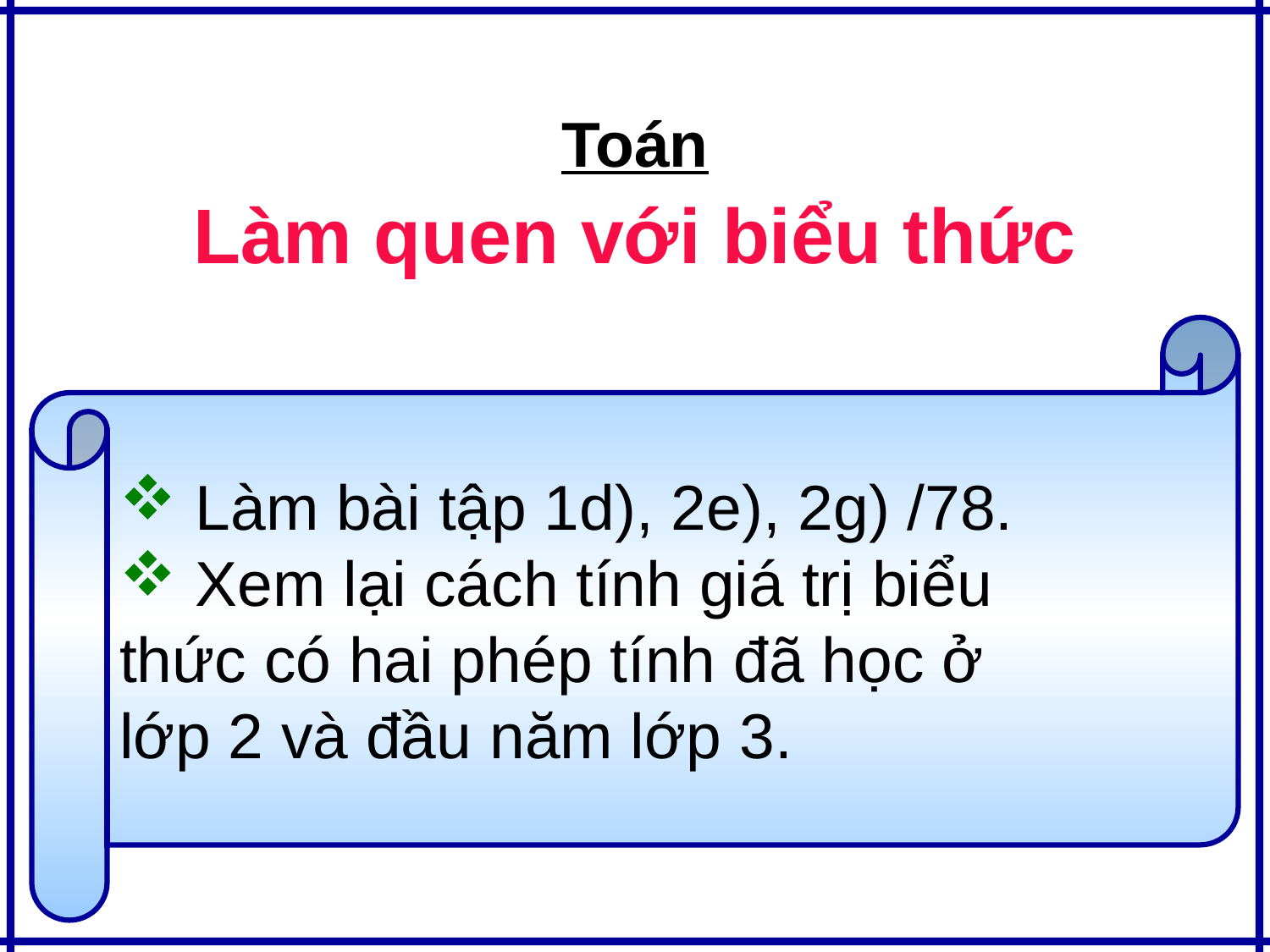

# Toán
Làm quen với biểu thức
 Làm bài tập 1d), 2e), 2g) /78.
 Xem lại cách tính giá trị biểu
thức có hai phép tính đã học ở
lớp 2 và đầu năm lớp 3.